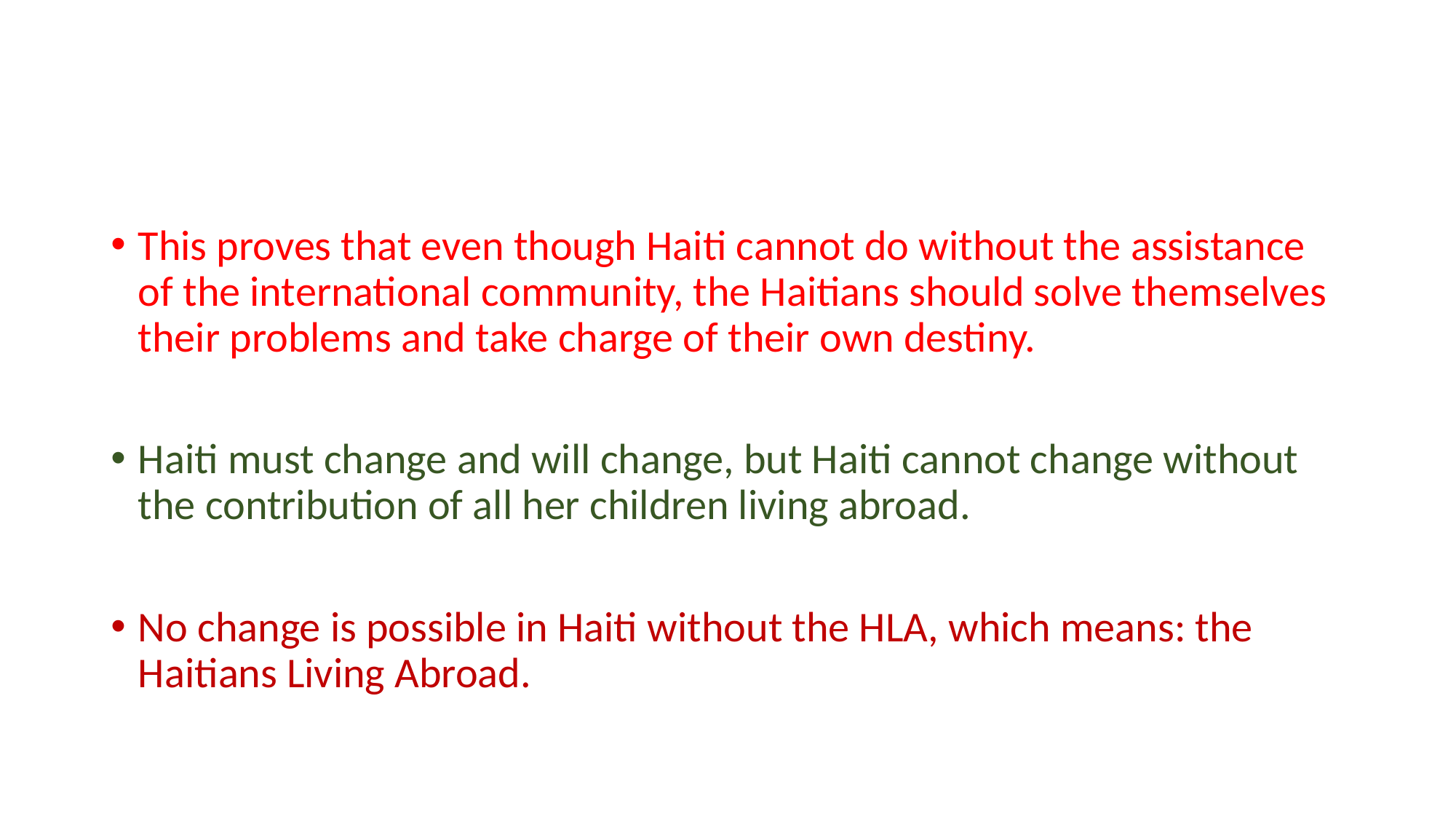

#
This proves that even though Haiti cannot do without the assistance of the international community, the Haitians should solve themselves their problems and take charge of their own destiny.

Haiti must change and will change, but Haiti cannot change without the contribution of all her children living abroad.

No change is possible in Haiti without the HLA, which means: the Haitians Living Abroad.